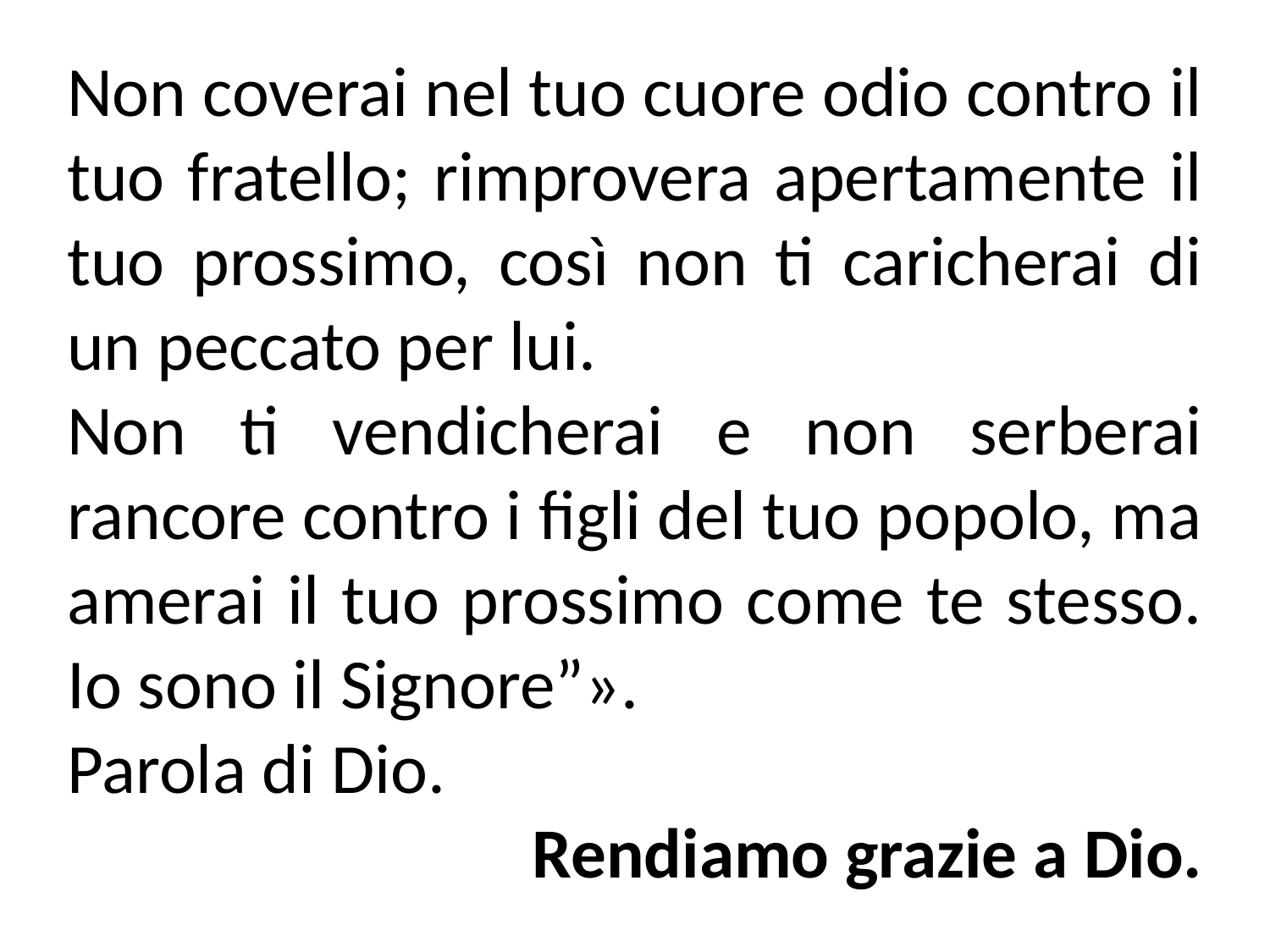

Non coverai nel tuo cuore odio contro il tuo fratello; rimprovera apertamente il tuo prossimo, così non ti caricherai di un peccato per lui.
Non ti vendicherai e non serberai rancore contro i figli del tuo popolo, ma amerai il tuo prossimo come te stesso. Io sono il Signore”».
Parola di Dio.
Rendiamo grazie a Dio.